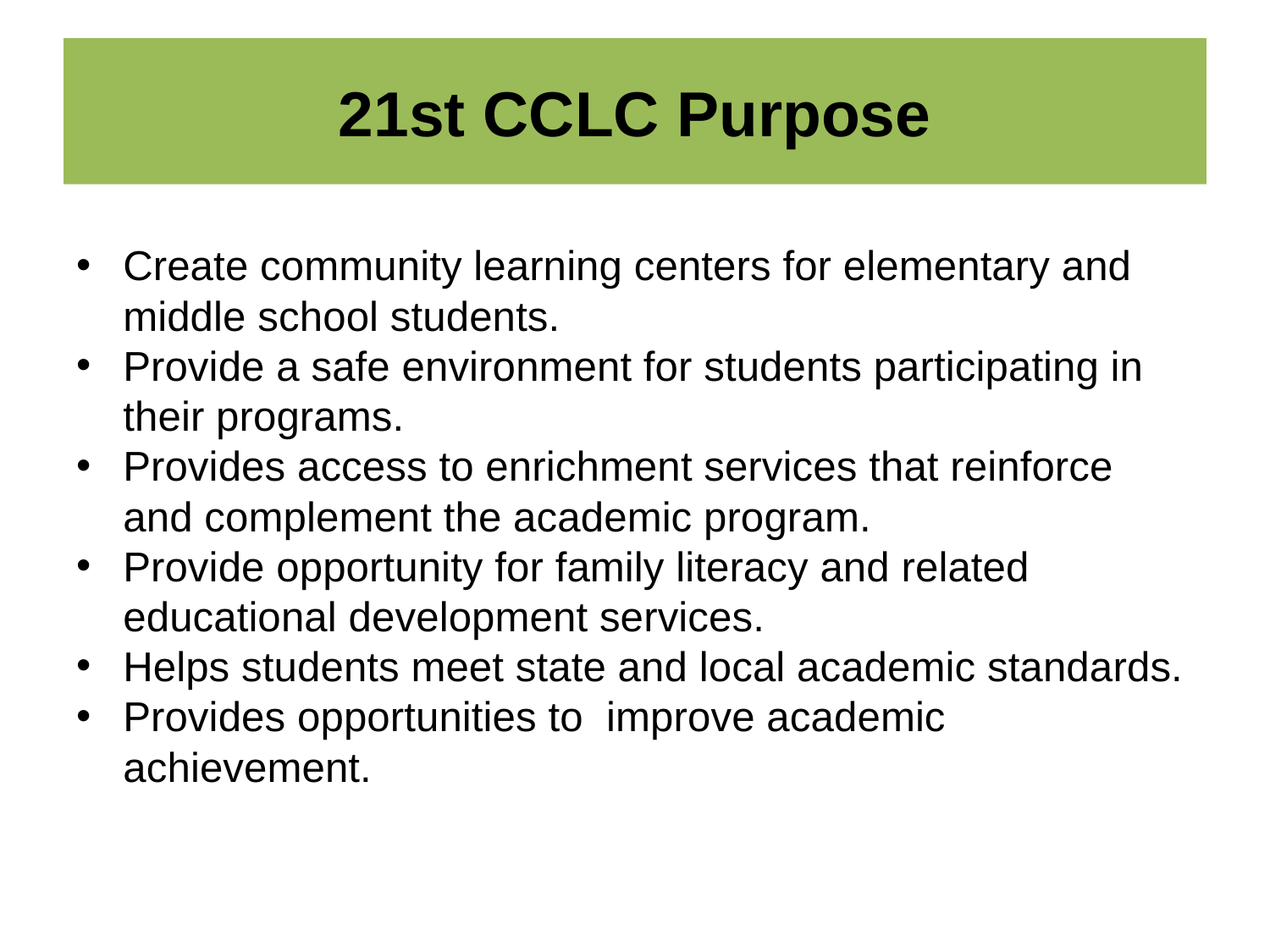

# 21st CCLC Purpose
Create community learning centers for elementary and middle school students.
Provide a safe environment for students participating in their programs.
Provides access to enrichment services that reinforce and complement the academic program.
Provide opportunity for family literacy and related educational development services.
Helps students meet state and local academic standards.
Provides opportunities to  improve academic achievement.